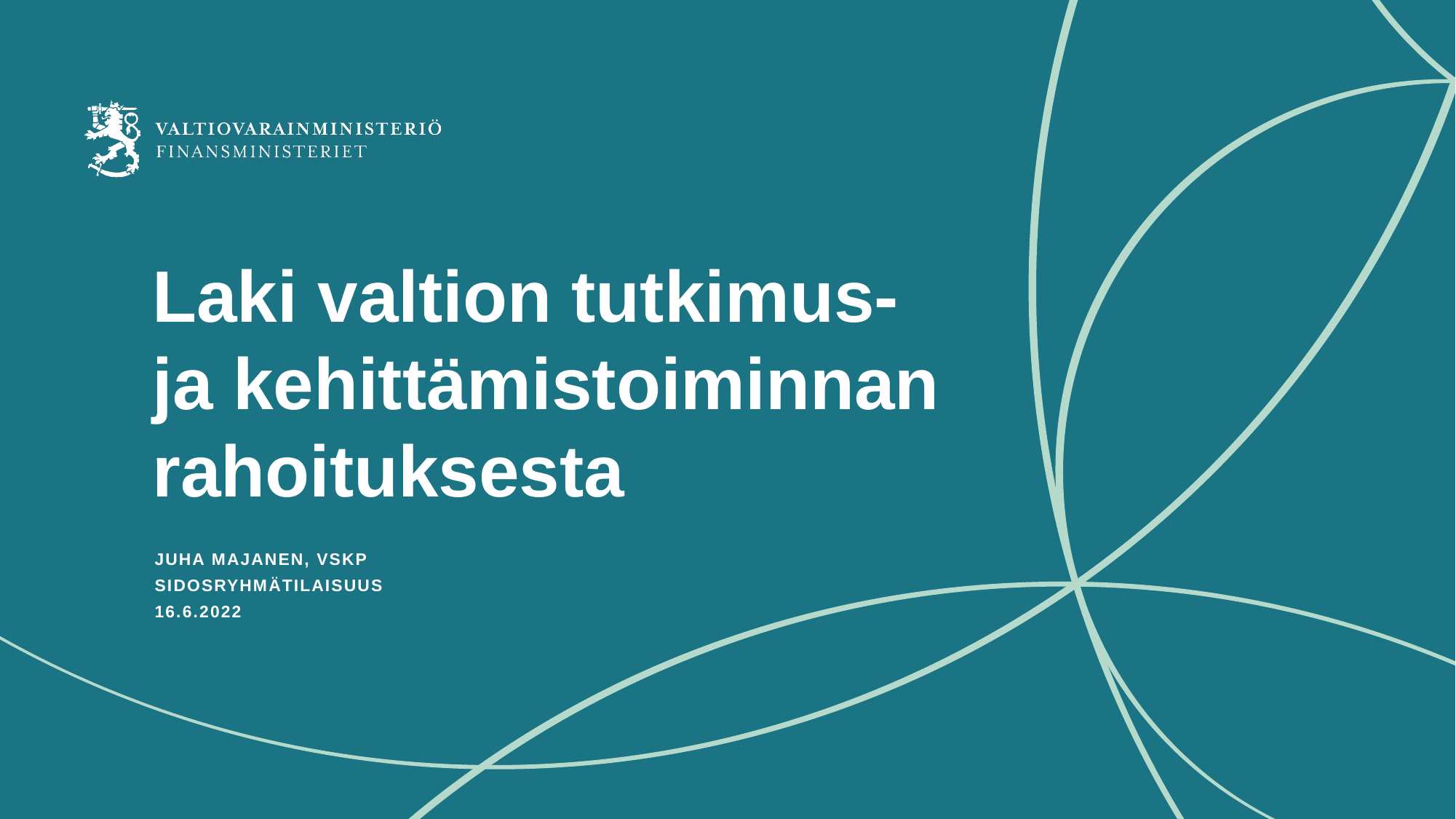

# Laki valtion tutkimus- ja kehittämistoiminnan rahoituksesta
Juha majanen, vskp
sidosryhmätilaisuus
16.6.2022